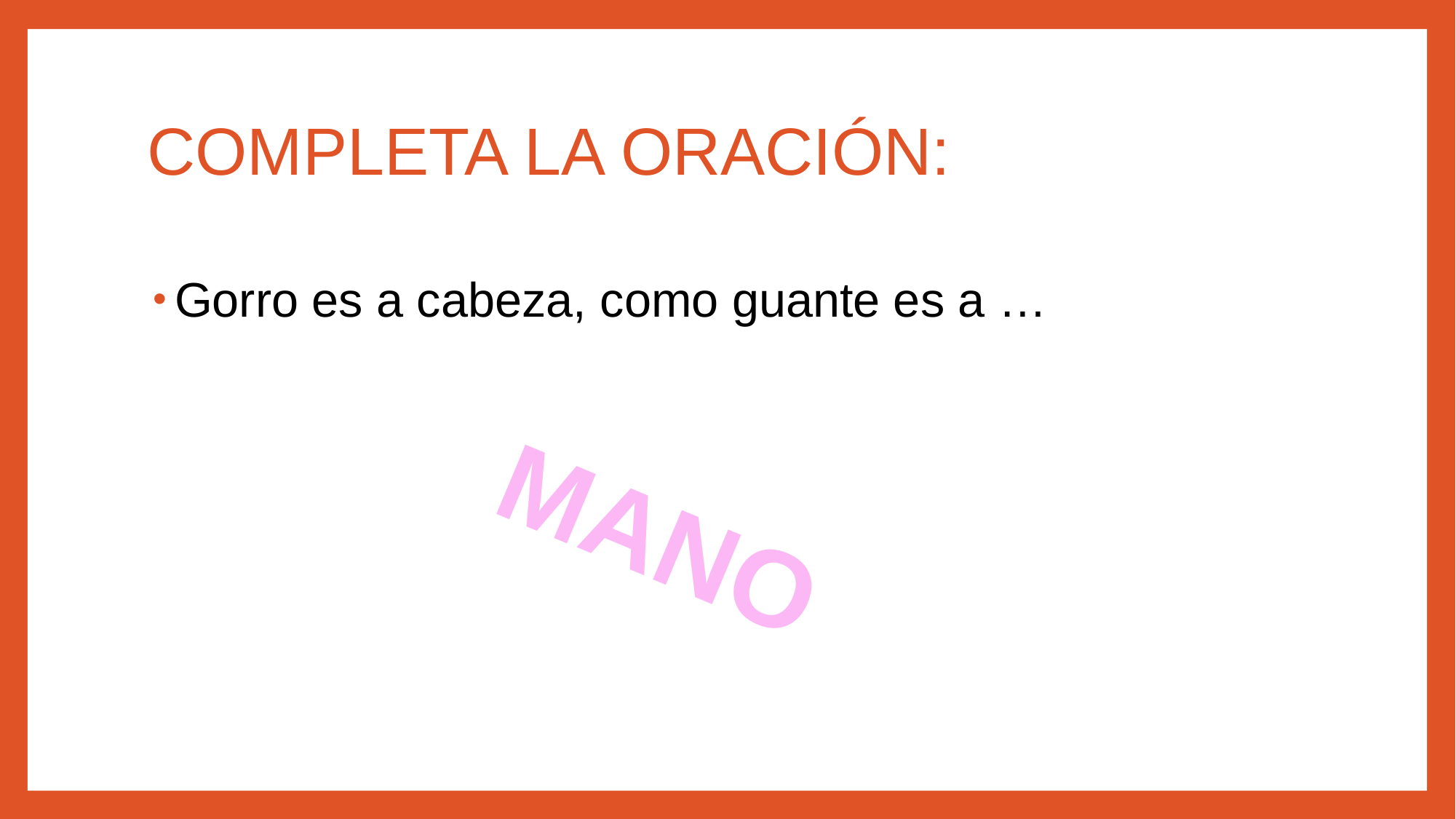

# COMPLETA LA ORACIÓN:

Gorro es a cabeza, como guante es a …
MANO